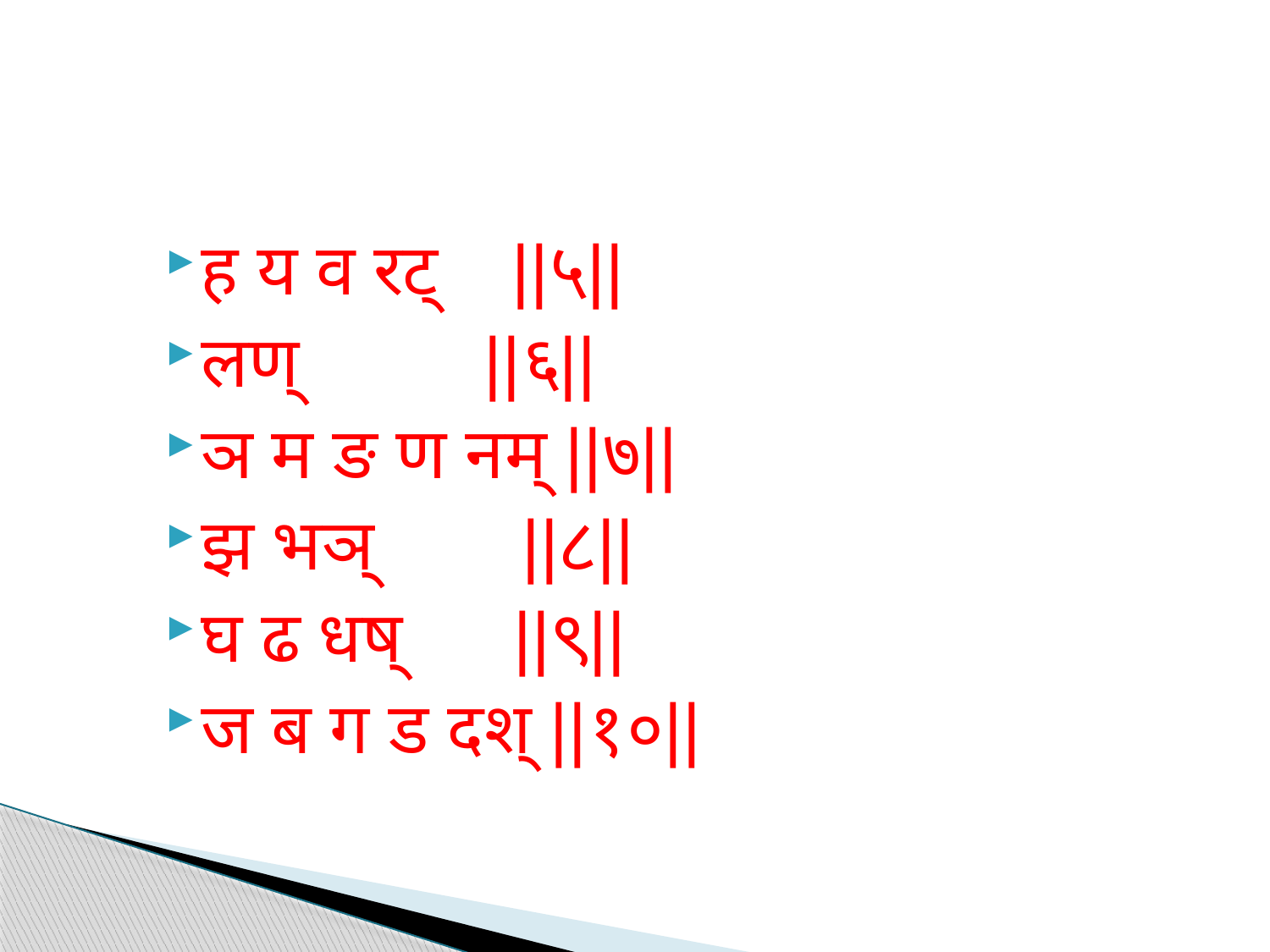

ह य व रट्‌    ||५||
लण्‌          ||६||
ञ म ङ ण नम्‌ ||७||
झ भञ्‌        ||८||
घ ढ धष्‌      ||९||
ज ब ग ड दश्‌ ||१०||